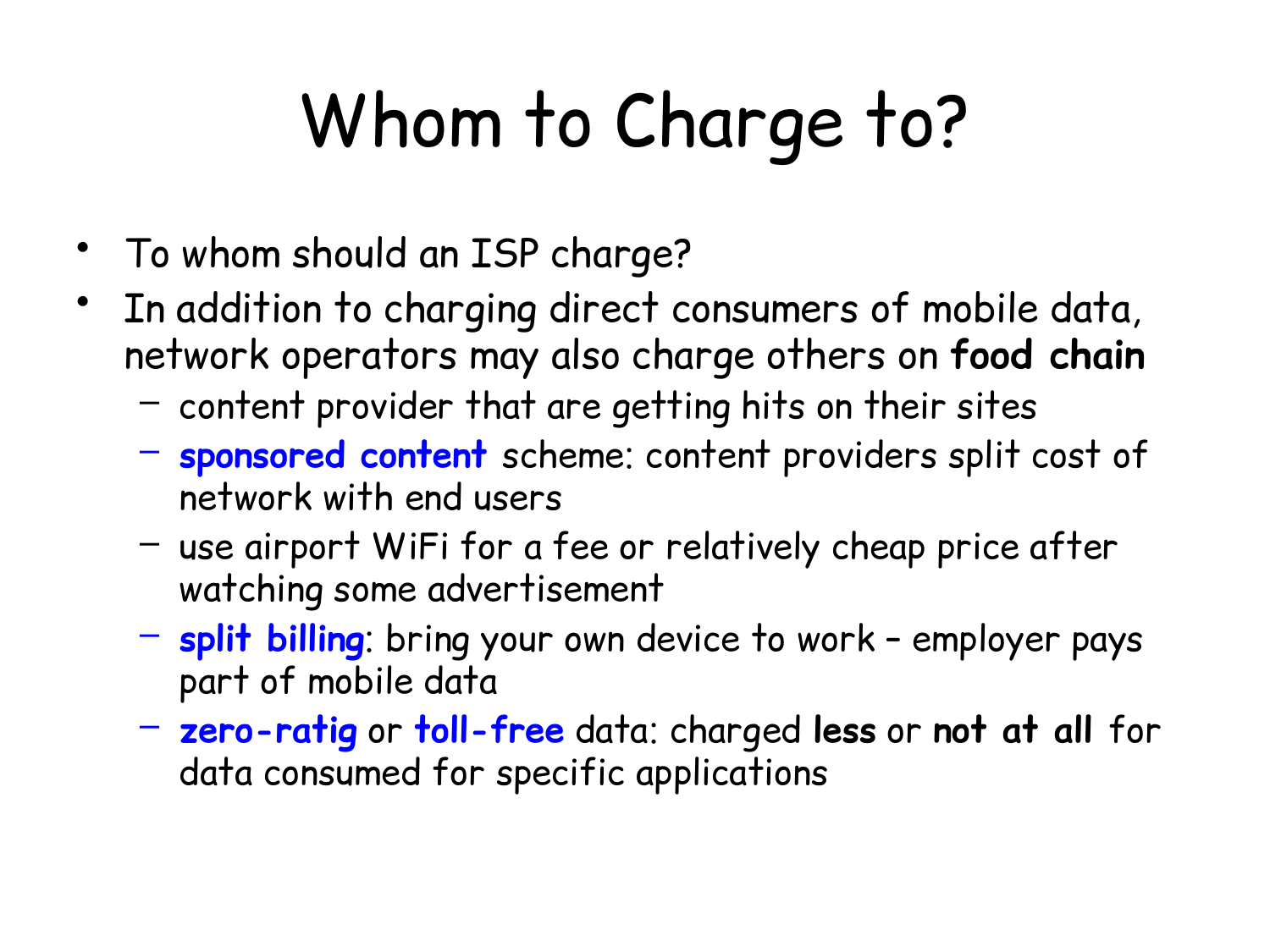

# Whom to Charge to?
To whom should an ISP charge?
In addition to charging direct consumers of mobile data, network operators may also charge others on food chain
content provider that are getting hits on their sites
sponsored content scheme: content providers split cost of network with end users
use airport WiFi for a fee or relatively cheap price after watching some advertisement
split billing: bring your own device to work – employer pays part of mobile data
zero-ratig or toll-free data: charged less or not at all for data consumed for specific applications